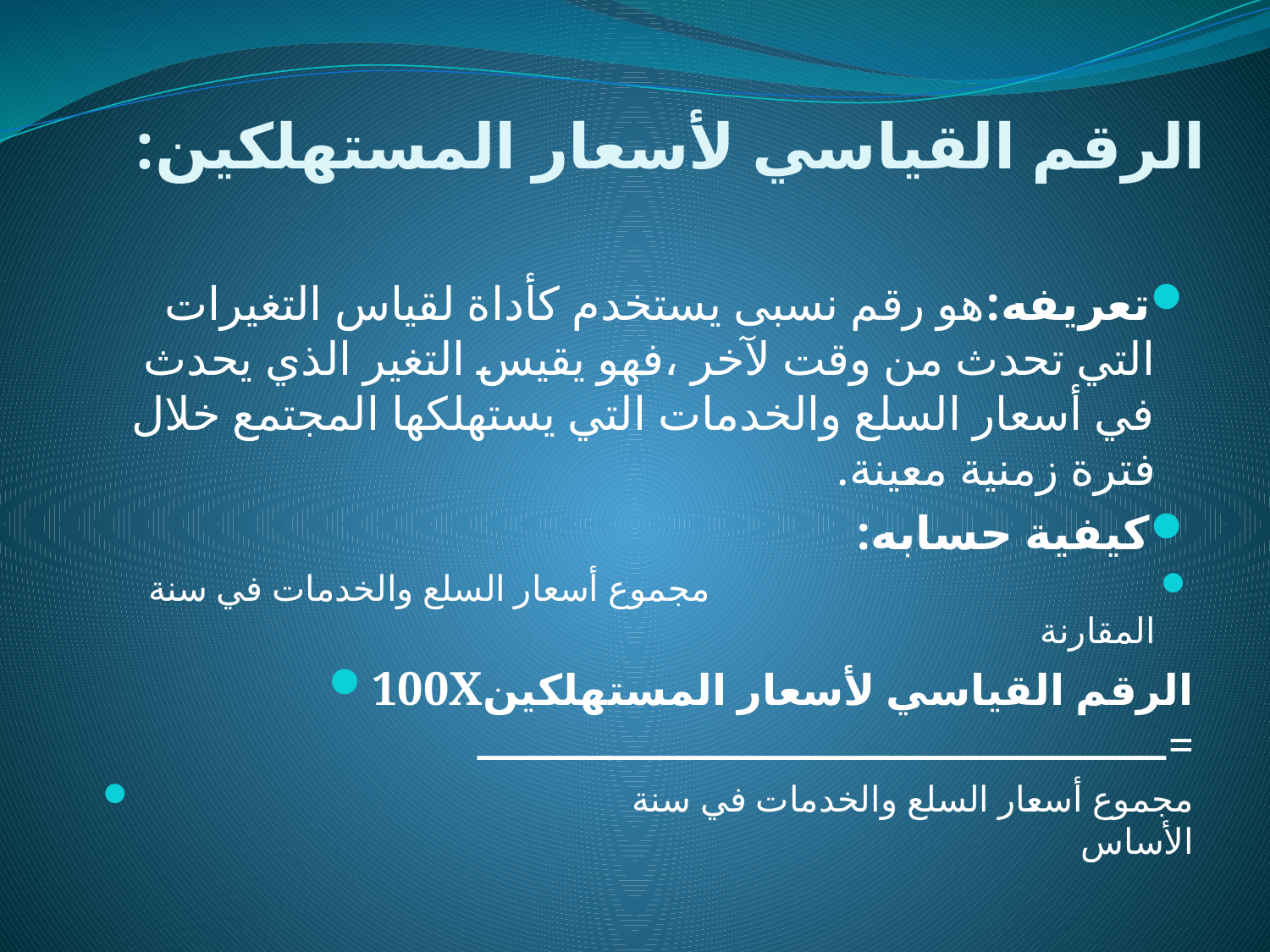

# الرقم القياسي لأسعار المستهلكين:
تعريفه:هو رقم نسبى يستخدم كأداة لقياس التغيرات التي تحدث من وقت لآخر ،فهو يقيس التغير الذي يحدث في أسعار السلع والخدمات التي يستهلكها المجتمع خلال فترة زمنية معينة.
كيفية حسابه:
                                                 مجموع أسعار السلع والخدمات في سنة المقارنة
100Xالرقم القياسي لأسعار المستهلكين =ـــــــــــــــــــــــــــــــــــــــــــــــــــ
                                                      مجموع أسعار السلع والخدمات في سنة الأساس